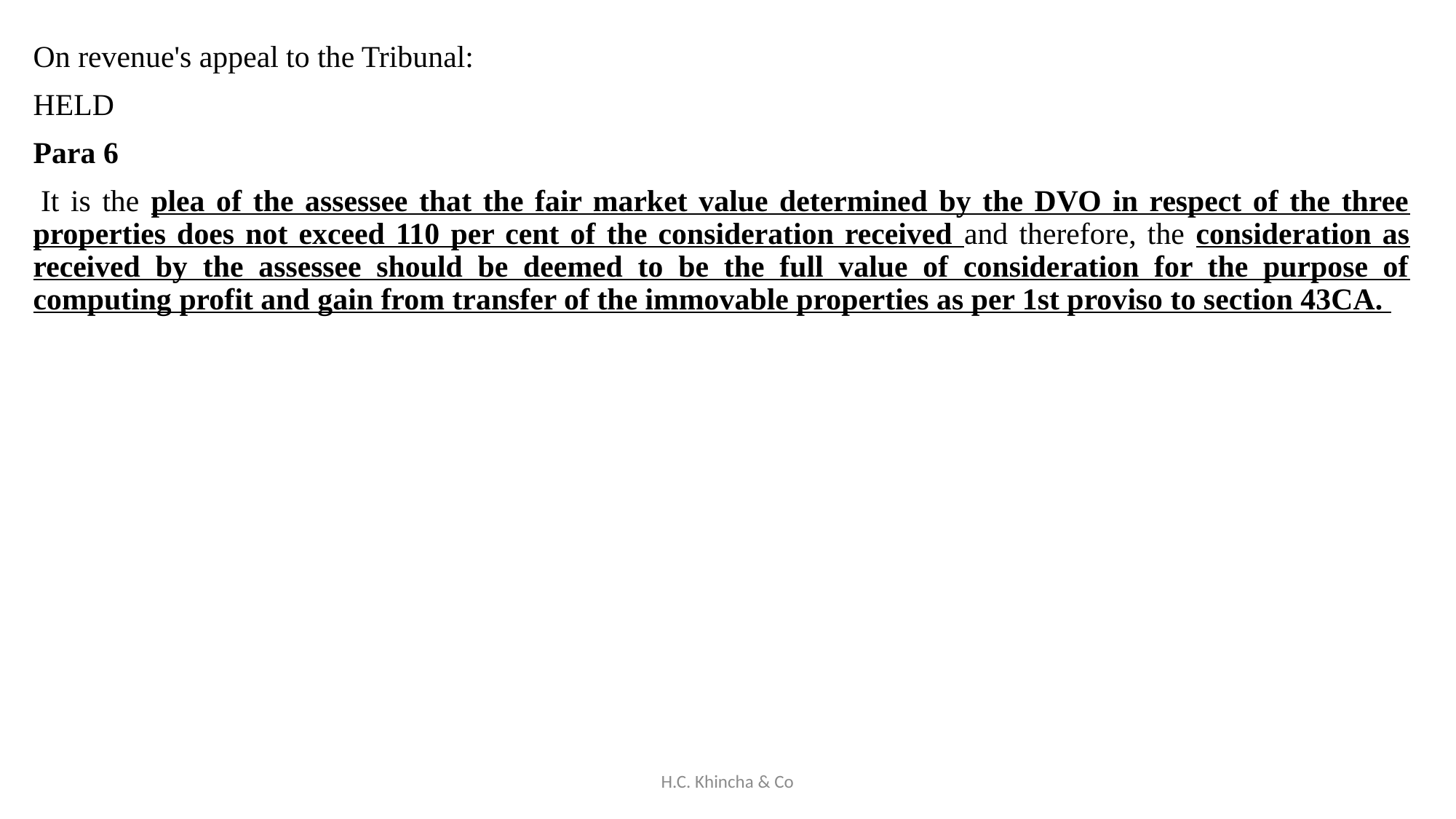

On revenue's appeal to the Tribunal:
HELD
Para 6
 It is the plea of the assessee that the fair market value determined by the DVO in respect of the three properties does not exceed 110 per cent of the consideration received and therefore, the consideration as received by the assessee should be deemed to be the full value of consideration for the purpose of computing profit and gain from transfer of the immovable properties as per 1st proviso to section 43CA.

H.C. Khincha & Co